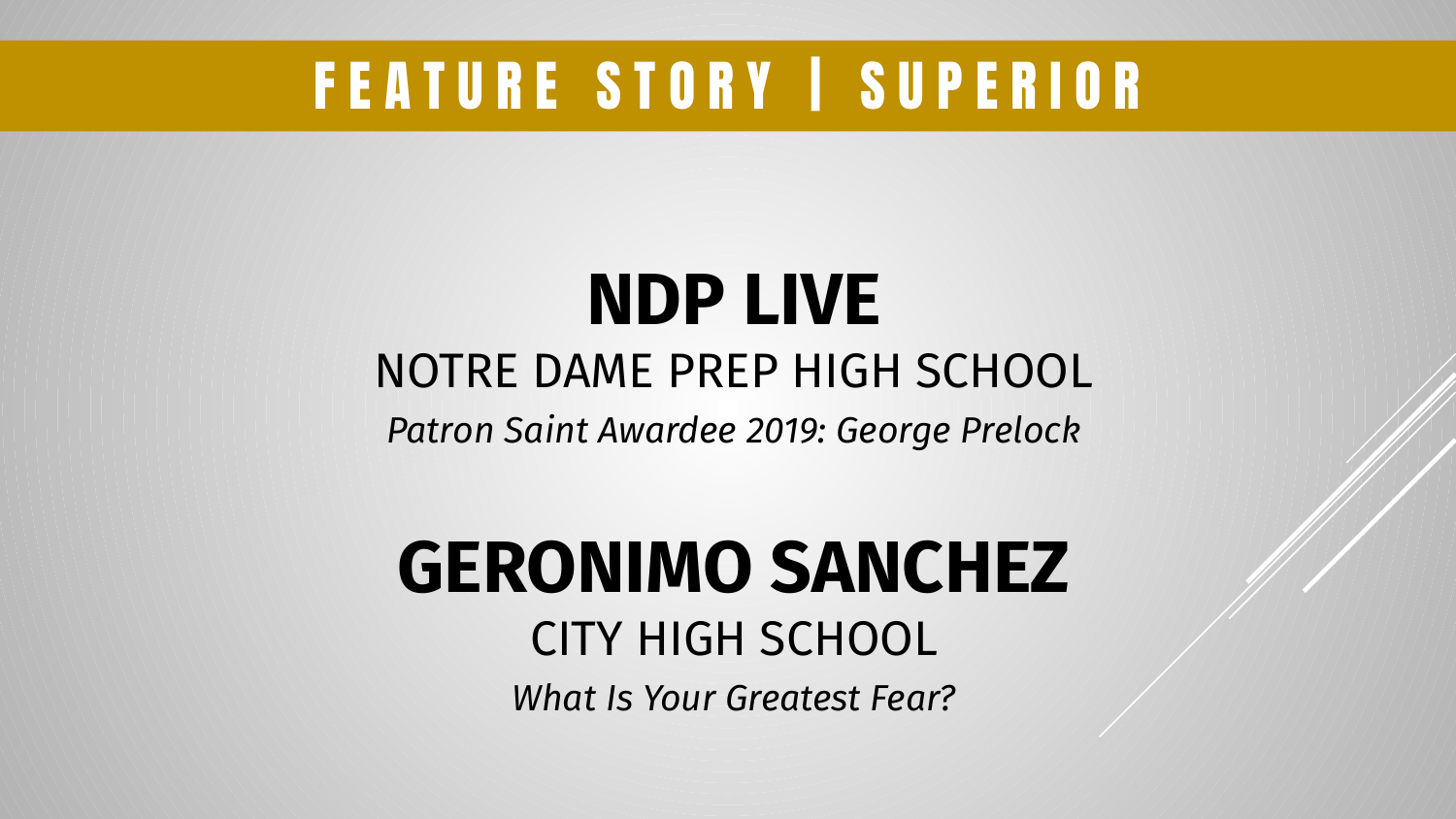

# F E A T U R E   S T O R Y   |   S U P E R I O R

NDP LIVE
NOTRE DAME PREP HIGH SCHOOL
Patron Saint Awardee 2019: George Prelock

GERONIMO SANCHEZ
CITY HIGH SCHOOL
What Is Your Greatest Fear?